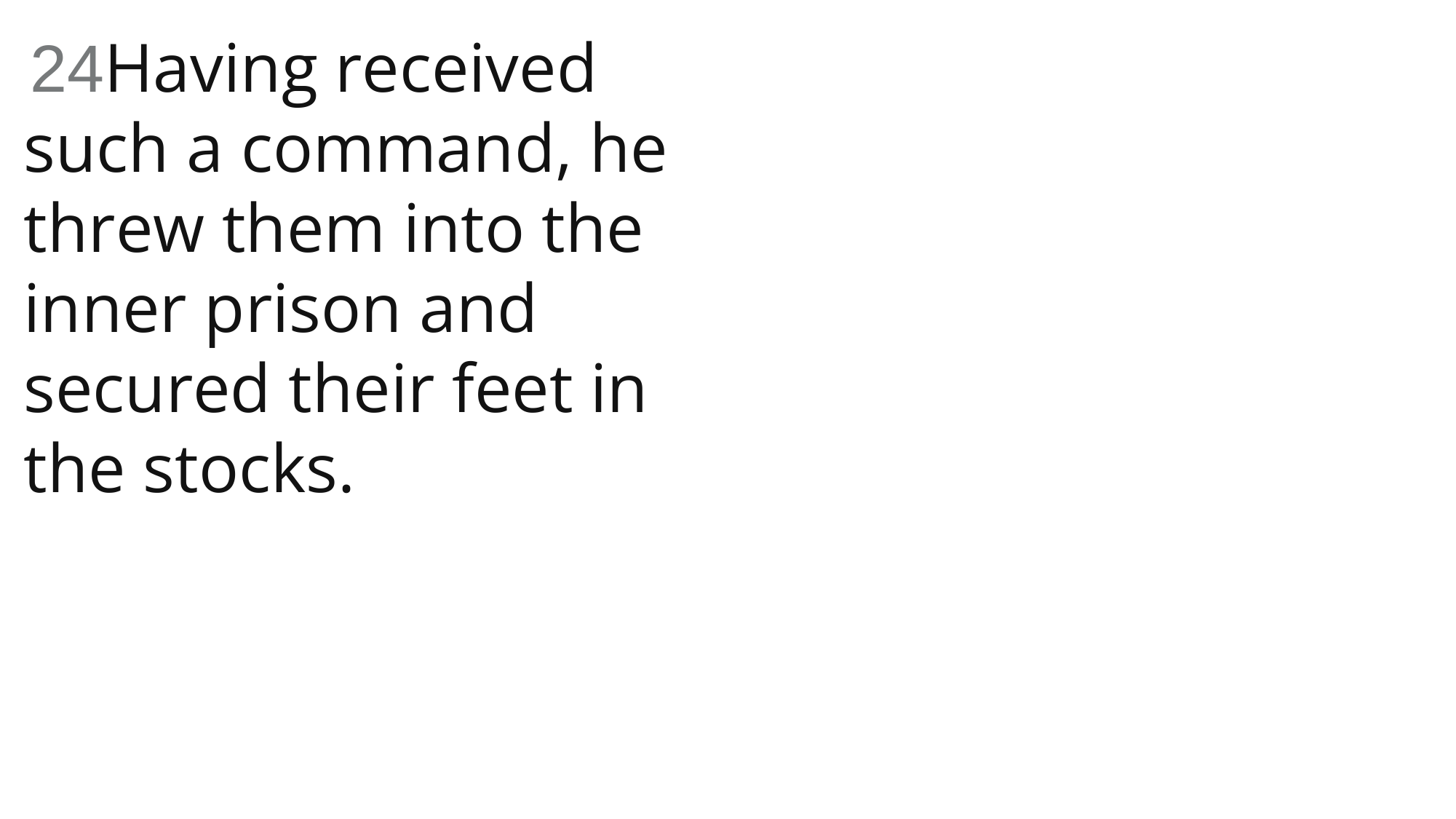

24Having received such a command, he threw them into the inner prison and secured their feet in the stocks.